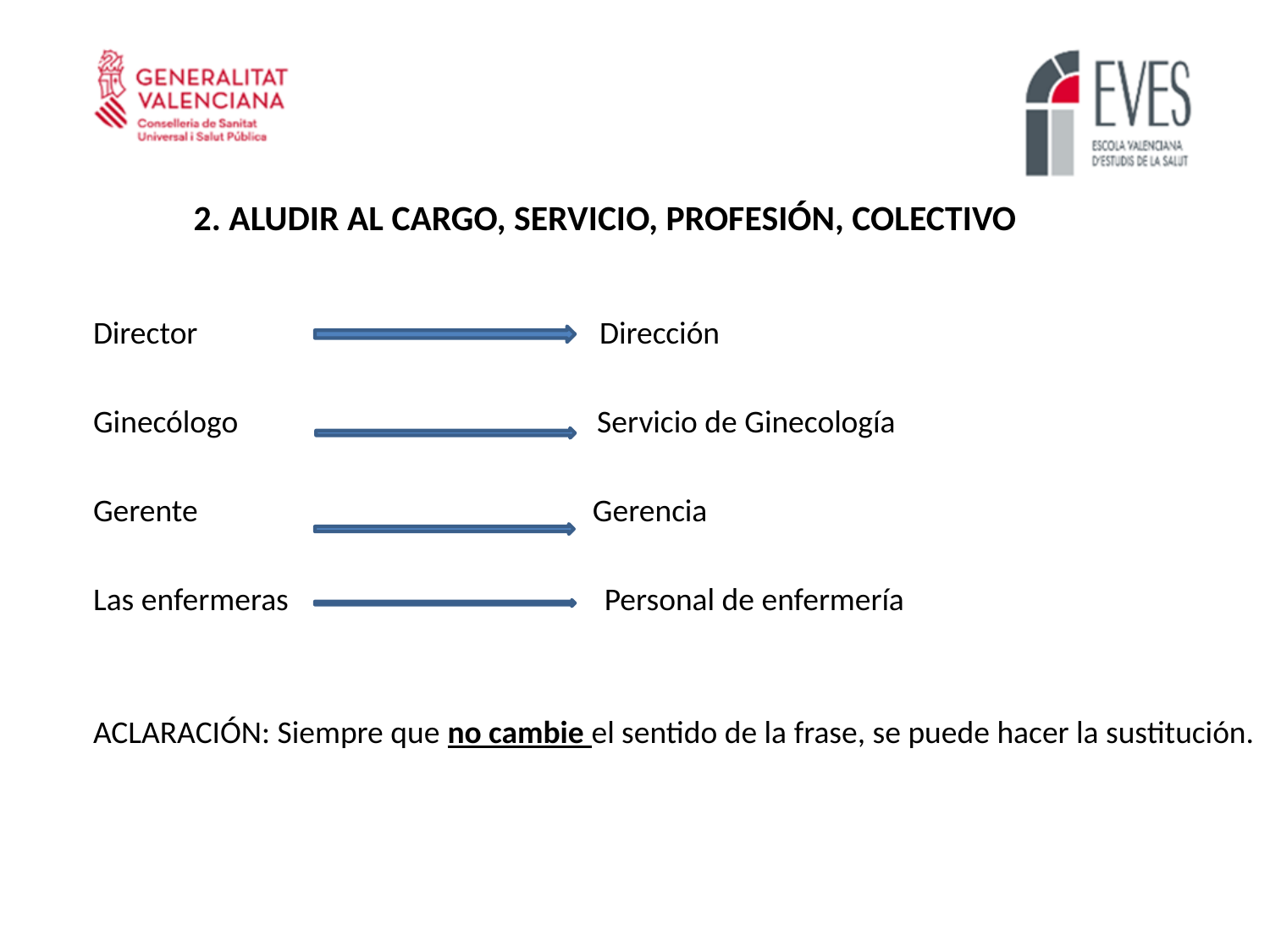

2. ALUDIR AL CARGO, SERVICIO, PROFESIÓN, COLECTIVO
Director                                                        Dirección

Ginecólogo                                                  Servicio de Ginecología

Gerente                                                       Gerencia

Las enfermeras                                            Personal de enfermería

ACLARACIÓN: Siempre que no cambie el sentido de la frase, se puede hacer la sustitución.